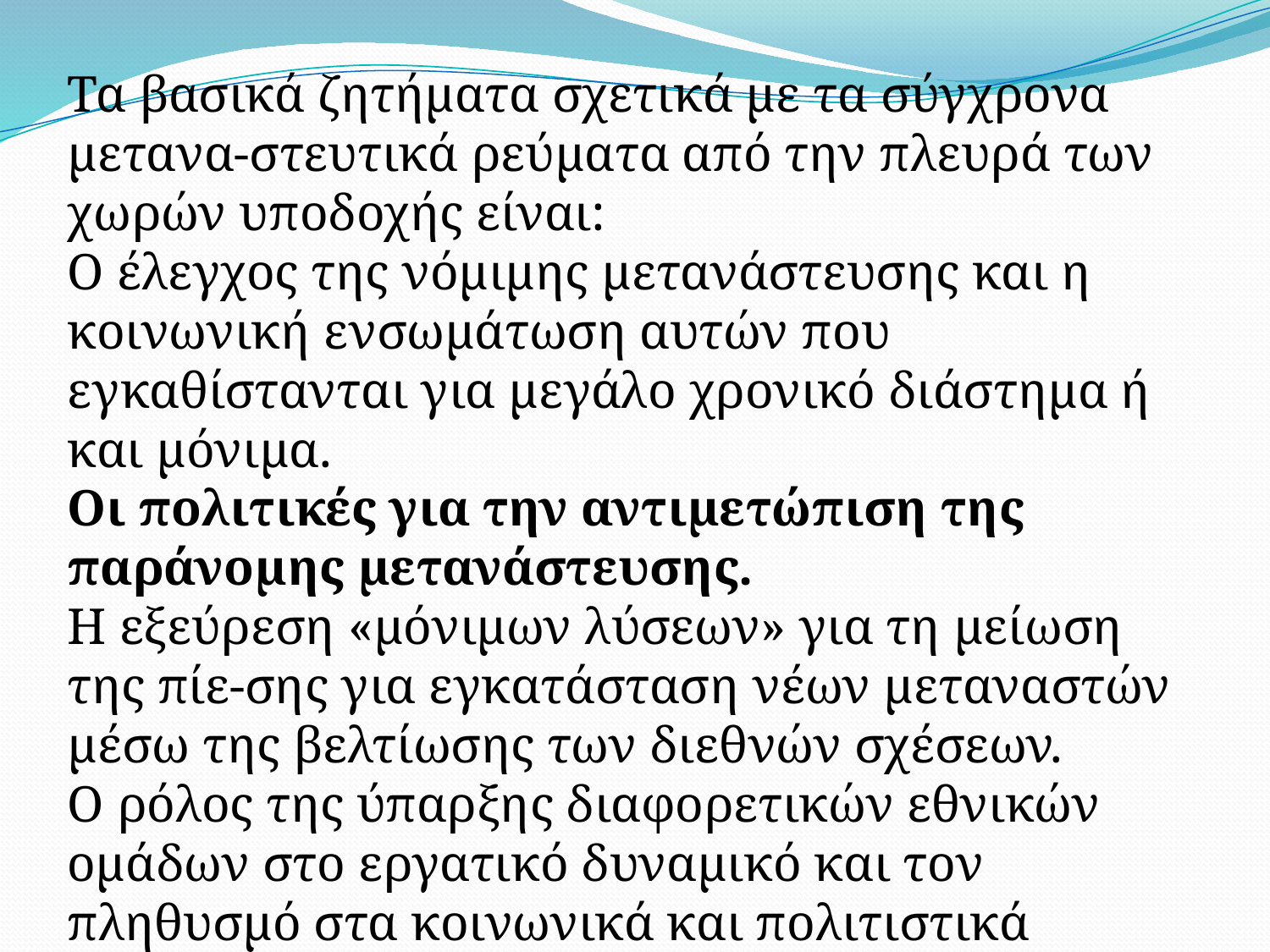

Τα βασικά ζητήματα σχετικά με τα σύγχρονα μετανα-στευτικά ρεύματα από την πλευρά των χωρών υποδοχής είναι:
Ο έλεγχος της νόμιμης μετανάστευσης και η κοινωνική ενσωμάτωση αυτών που εγκαθίστανται για μεγάλο χρονικό διάστημα ή και μόνιμα.
Οι πολιτικές για την αντιμετώπιση της παράνομης μετανάστευσης.
Η εξεύρεση «μόνιμων λύσεων» για τη μείωση της πίε-σης για εγκατάσταση νέων μεταναστών μέσω της βελτίωσης των διεθνών σχέσεων.
Ο ρόλος της ύπαρξης διαφορετικών εθνικών ομάδων στο εργατικό δυναμικό και τον πληθυσμό στα κοινωνικά και πολιτιστικά δεδομένα και οι επιπτώσεις στο θεσμό του εθνικού κράτους.